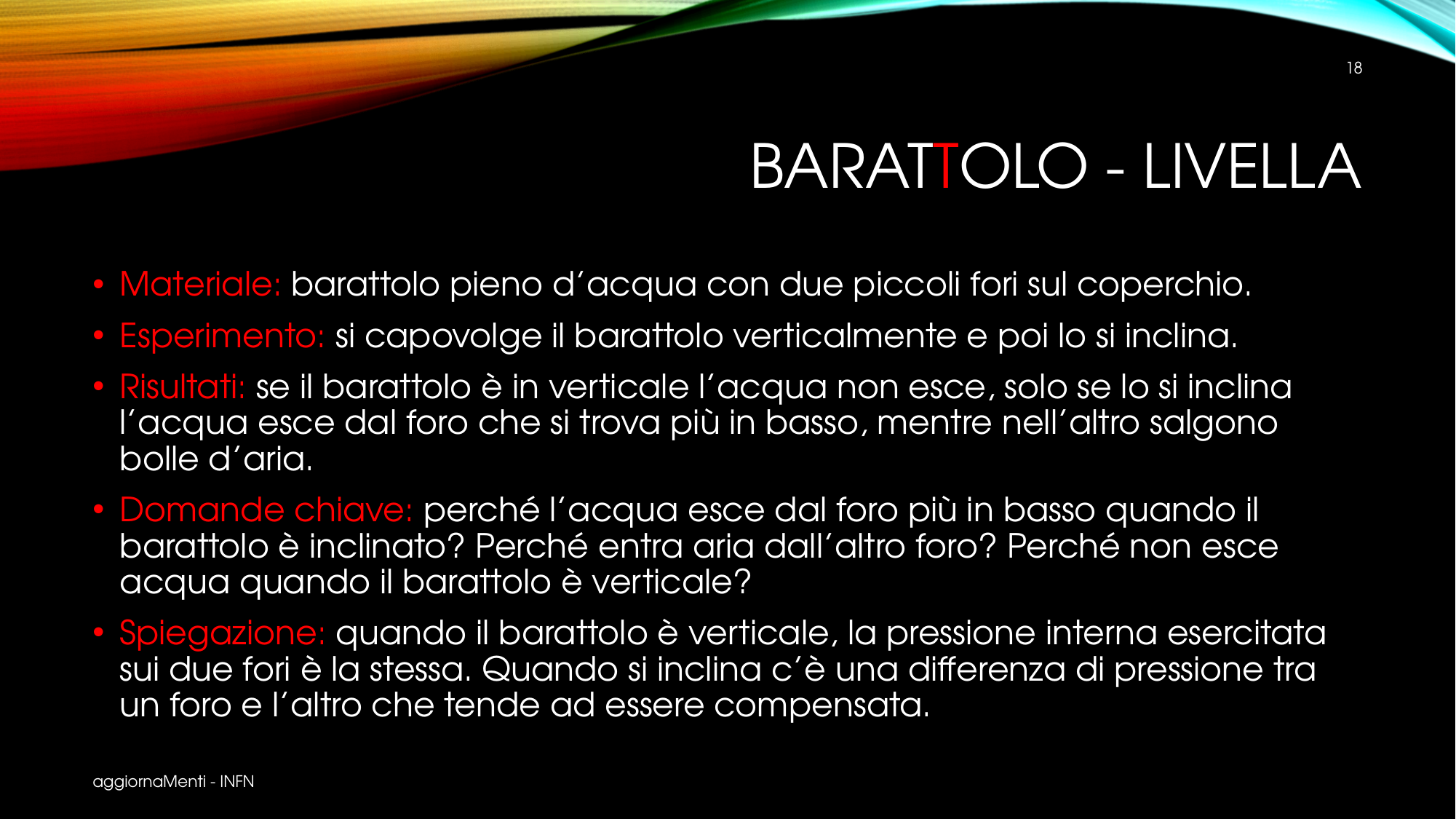

18
Barattolo - livella
Materiale: barattolo pieno d’acqua con due piccoli fori sul coperchio.
Esperimento: si capovolge il barattolo verticalmente e poi lo si inclina.
Risultati: se il barattolo è in verticale l’acqua non esce, solo se lo si inclina l’acqua esce dal foro che si trova più in basso, mentre nell’altro salgono bolle d’aria.
Domande chiave: perché l’acqua esce dal foro più in basso quando il barattolo è inclinato? Perché entra aria dall’altro foro? Perché non esce acqua quando il barattolo è verticale?
Spiegazione: quando il barattolo è verticale, la pressione interna esercitata sui due fori è la stessa. Quando si inclina c’è una differenza di pressione tra un foro e l’altro che tende ad essere compensata.

aggiornaMenti - INFN